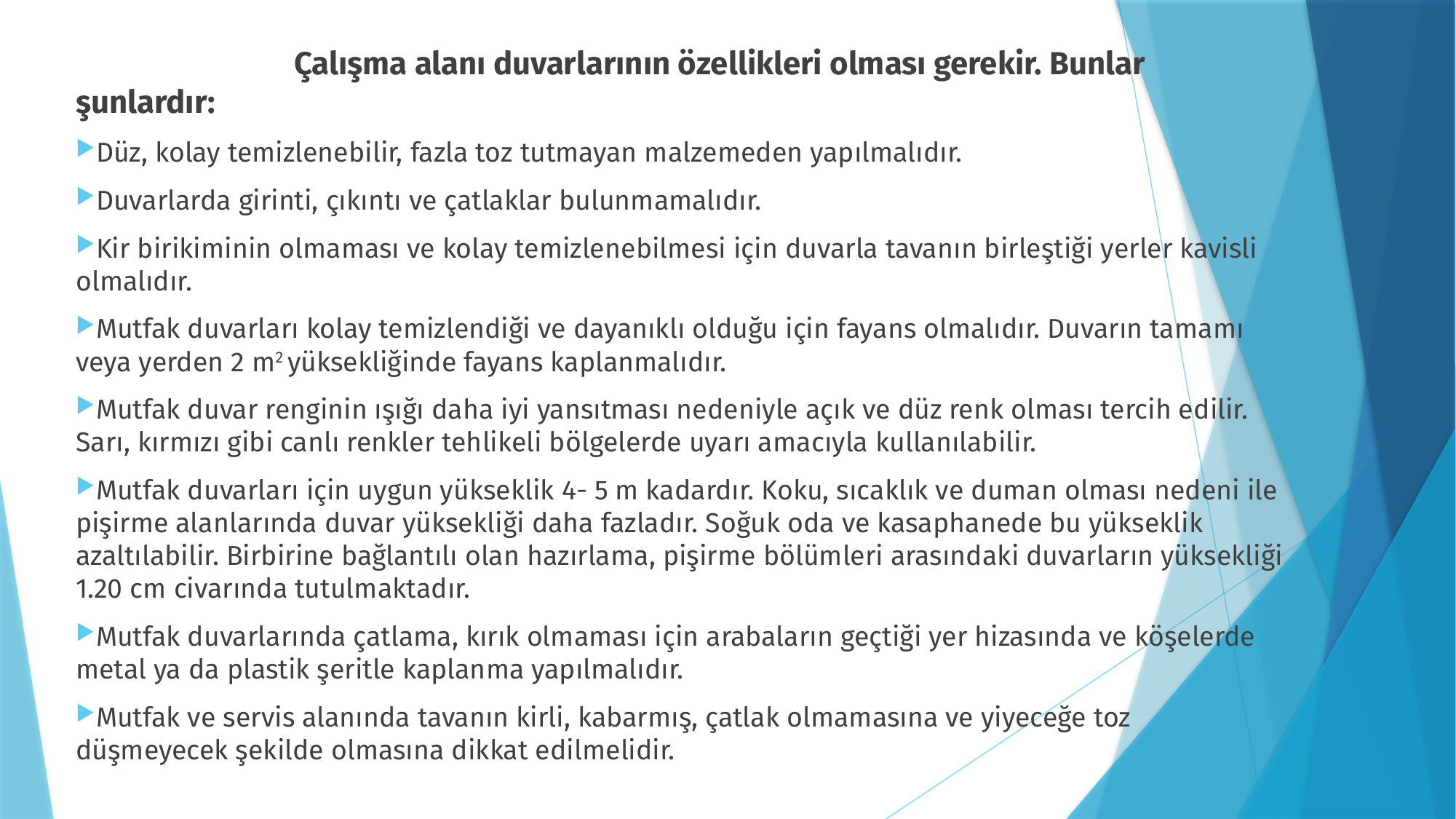

Çalışma alanı duvarlarının özellikleri olması gerekir. Bunlar şunlardır:
Düz, kolay temizlenebilir, fazla toz tutmayan malzemeden yapılmalıdır.
Duvarlarda girinti, çıkıntı ve çatlaklar bulunmamalıdır.
Kir birikiminin olmaması ve kolay temizlenebilmesi için duvarla tavanın birleştiği yerler kavisli olmalıdır.
Mutfak duvarları kolay temizlendiği ve dayanıklı olduğu için fayans olmalıdır. Duvarın tamamı veya yerden 2 m2 yüksekliğinde fayans kaplanmalıdır.
Mutfak duvar renginin ışığı daha iyi yansıtması nedeniyle açık ve düz renk olması tercih edilir. Sarı, kırmızı gibi canlı renkler tehlikeli bölgelerde uyarı amacıyla kullanılabilir.
Mutfak duvarları için uygun yükseklik 4- 5 m kadardır. Koku, sıcaklık ve duman olması nedeni ile pişirme alanlarında duvar yüksekliği daha fazladır. Soğuk oda ve kasaphanede bu yükseklik azaltılabilir. Birbirine bağlantılı olan hazırlama, pişirme bölümleri arasındaki duvarların yüksekliği 1.20 cm civarında tutulmaktadır.
Mutfak duvarlarında çatlama, kırık olmaması için arabaların geçtiği yer hizasında ve köşelerde metal ya da plastik şeritle kaplanma yapılmalıdır.
Mutfak ve servis alanında tavanın kirli, kabarmış, çatlak olmamasına ve yiyeceğe toz düşmeyecek şekilde olmasına dikkat edilmelidir.